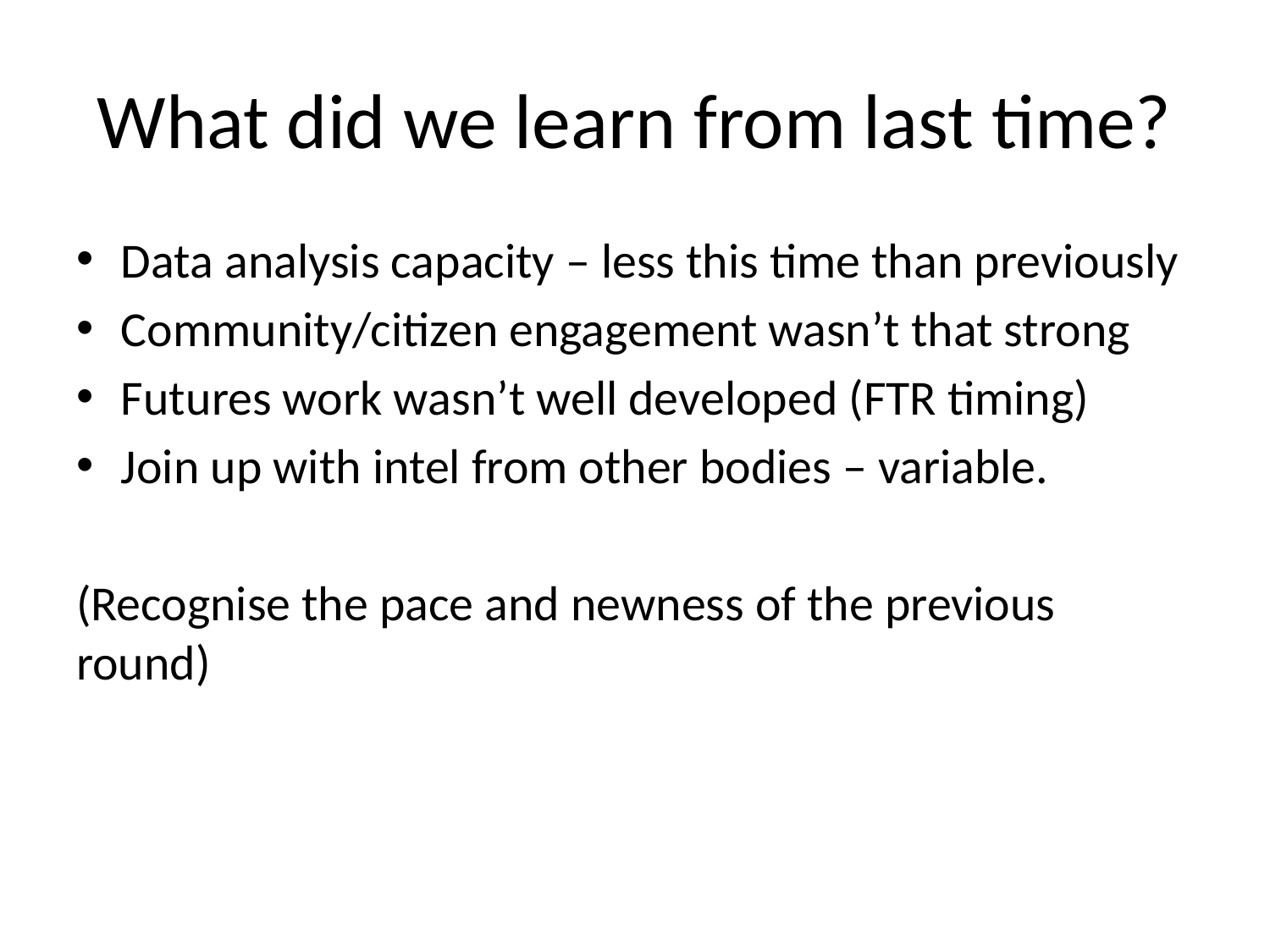

# What did we learn from last time?
Data analysis capacity – less this time than previously
Community/citizen engagement wasn’t that strong
Futures work wasn’t well developed (FTR timing)
Join up with intel from other bodies – variable.

(Recognise the pace and newness of the previous round)